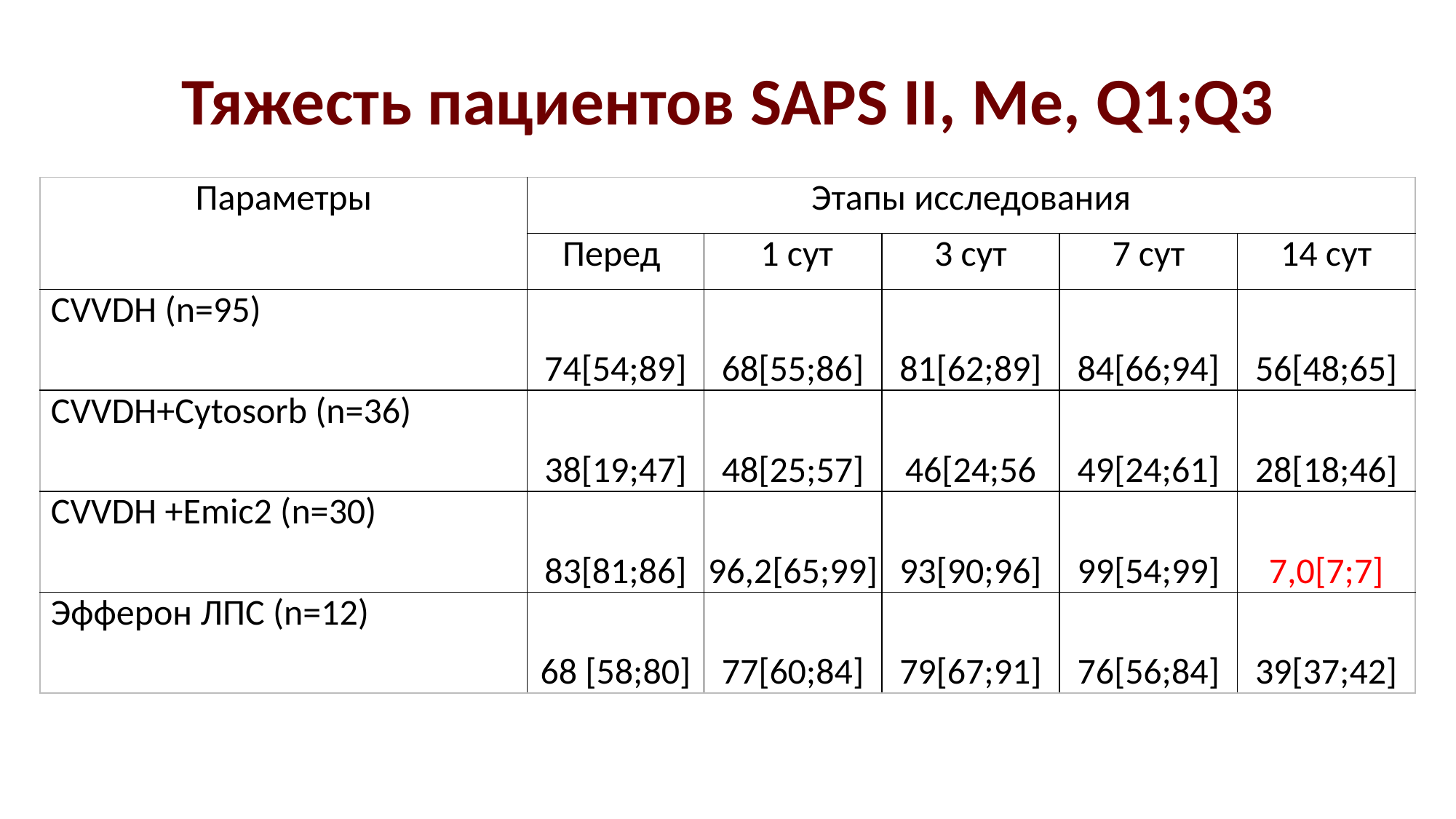

# Тяжесть пациентов SAPS II, Me, Q1;Q3
| Параметры | Этапы исследования |  |  |  |  |
| --- | --- | --- | --- | --- | --- |
| Параметры | Перед | 1 сут | 3 сут | 7 сут | 14 сут |
| CVVDH (n=95) | 74[54;89] | 68[55;86] | 81[62;89] | 84[66;94] | 56[48;65] |
| CVVDH+Cytosorb (n=36) | 38[19;47] | 48[25;57] | 46[24;56 | 49[24;61] | 28[18;46] |
| CVVDH +Emic2 (n=30) | 83[81;86] | 96,2[65;99] | 93[90;96] | 99[54;99] | 7,0[7;7] |
| Эфферон ЛПС (n=12) | 68 [58;80] | 77[60;84] | 79[67;91] | 76[56;84] | 39[37;42] |